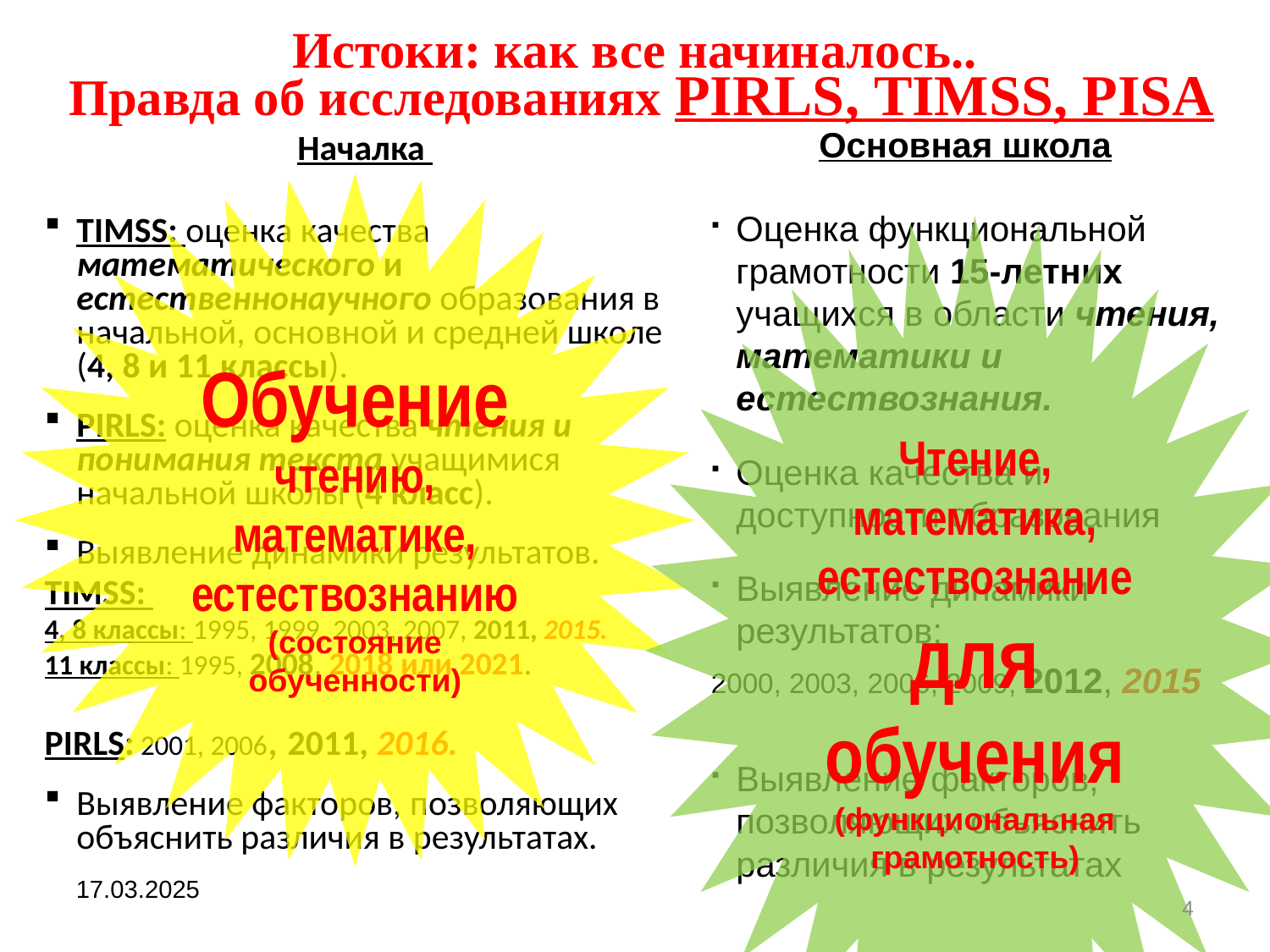

Истоки: как все начиналось..
 Правда об исследованиях PIRLS, TIMSS, PISA
Основная школа

Оценка функциональной грамотности 15-летних учащихся в области чтения, математики и естествознания.

Оценка качества и доступности образования

Выявление динамики результатов:
2000, 2003, 2006, 2009, 2012, 2015

Выявление факторов, позволяющих объяснить различия в результатах

Началка

TIMSS: оценка качества математического и естественнонаучного образования в начальной, основной и средней школе  (4, 8 и 11 классы).

PIRLS: оценка качества чтения и понимания текста учащимися начальной школы (4 класс).

Выявление динамики результатов.
TIMSS:
4, 8 классы: 1995, 1999, 2003, 2007, 2011, 2015.
11 классы: 1995, 2008, 2018 или 2021.

PIRLS: 2001, 2006, 2011, 2016.

Выявление факторов, позволяющих объяснить различия в результатах.
Обучение чтению, математике, естествознанию
(состояние обученности)
Чтение, математика, естествознание для обучения
(функциональная грамотность)

17.03.2025
4